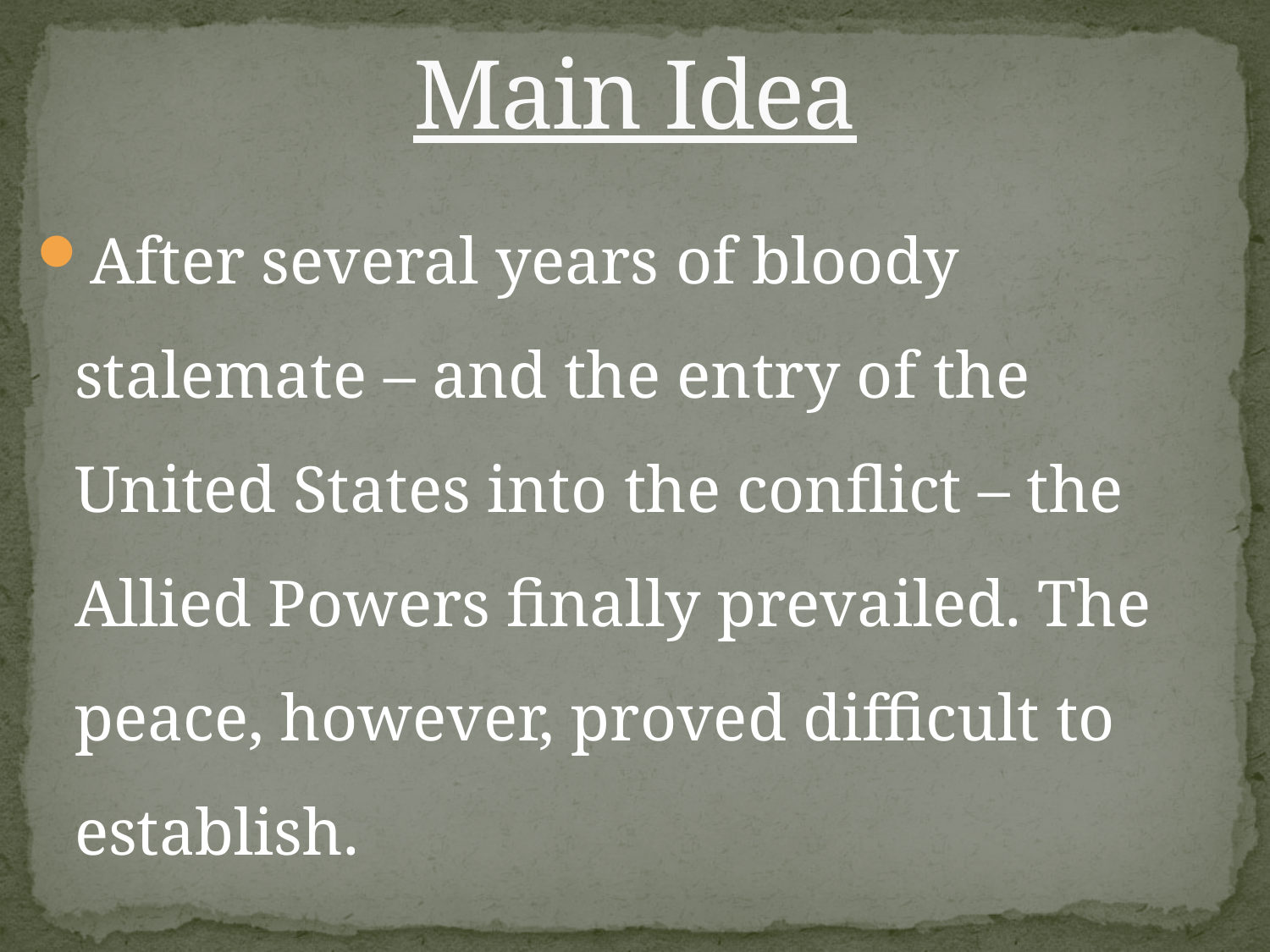

# Main Idea
After several years of bloody stalemate – and the entry of the United States into the conflict – the Allied Powers finally prevailed. The peace, however, proved difficult to establish.